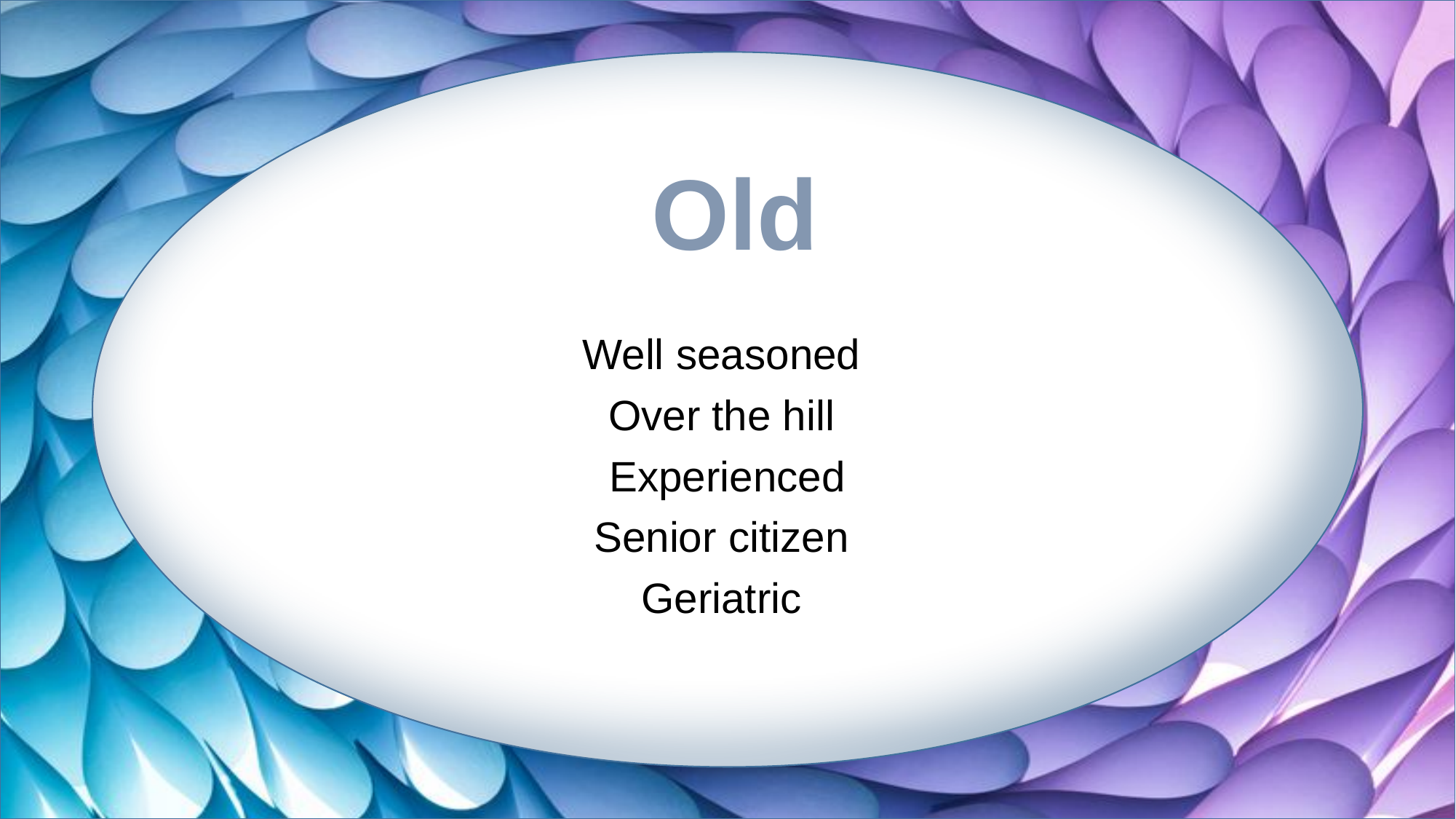

# Old
Well seasoned
Over the hill
Experienced
Senior citizen
Geriatric